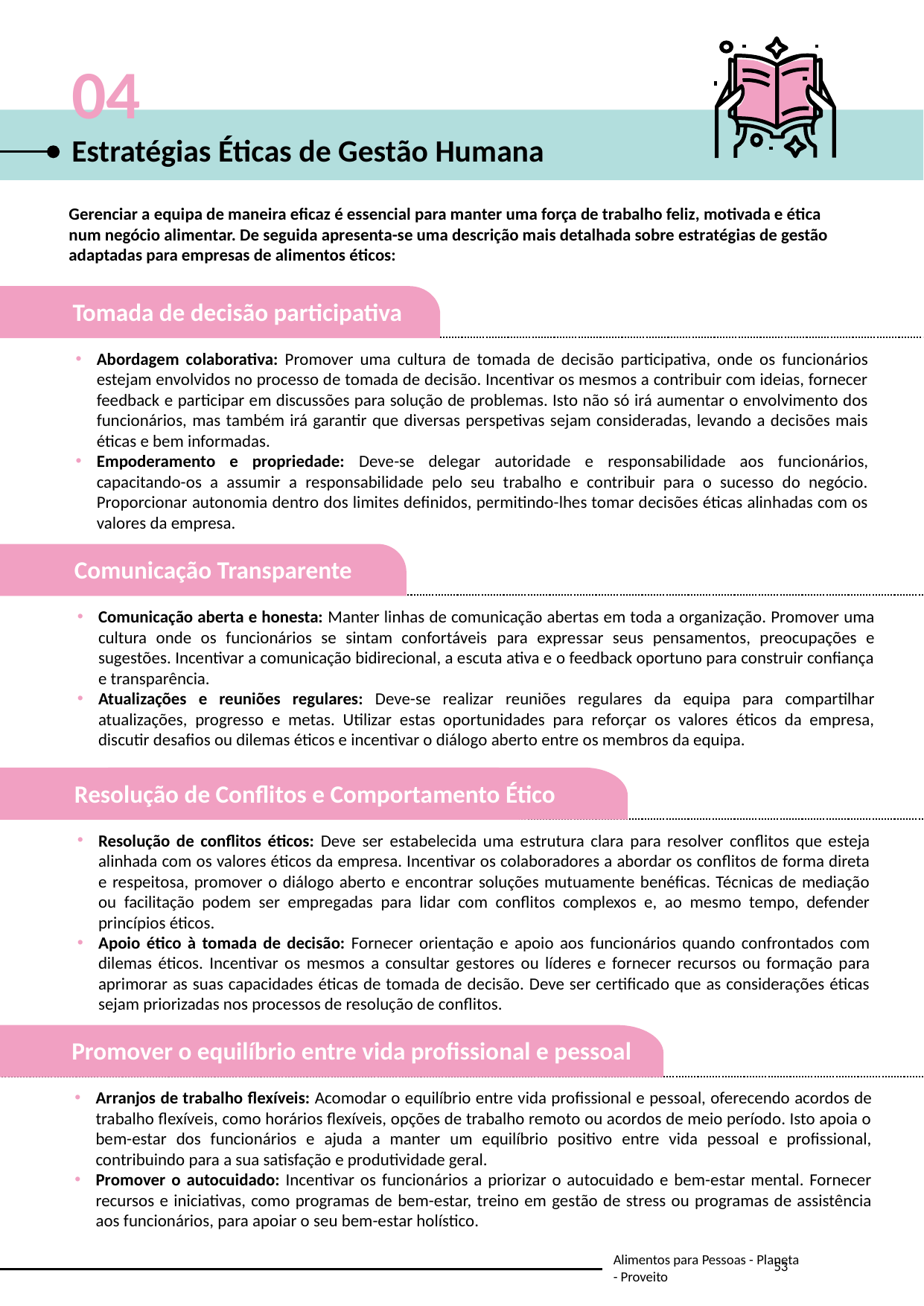

04

Estratégias Éticas de Gestão Humana

Gerenciar a equipa de maneira eficaz é essencial para manter uma força de trabalho feliz, motivada e ética num negócio alimentar. De seguida apresenta-se uma descrição mais detalhada sobre estratégias de gestão adaptadas para empresas de alimentos éticos:

Abordagem colaborativa: Promover uma cultura de tomada de decisão participativa, onde os funcionários estejam envolvidos no processo de tomada de decisão. Incentivar os mesmos a contribuir com ideias, fornecer feedback e participar em discussões para solução de problemas. Isto não só irá aumentar o envolvimento dos funcionários, mas também irá garantir que diversas perspetivas sejam consideradas, levando a decisões mais éticas e bem informadas.
Empoderamento e propriedade: Deve-se delegar autoridade e responsabilidade aos funcionários, capacitando-os a assumir a responsabilidade pelo seu trabalho e contribuir para o sucesso do negócio. Proporcionar autonomia dentro dos limites definidos, permitindo-lhes tomar decisões éticas alinhadas com os valores da empresa.

Tomada de decisão participativa

Comunicação aberta e honesta: Manter linhas de comunicação abertas em toda a organização. Promover uma cultura onde os funcionários se sintam confortáveis ​​para expressar seus pensamentos, preocupações e sugestões. Incentivar a comunicação bidirecional, a escuta ativa e o feedback oportuno para construir confiança e transparência.
Atualizações e reuniões regulares: Deve-se realizar reuniões regulares da equipa para compartilhar atualizações, progresso e metas. Utilizar estas oportunidades para reforçar os valores éticos da empresa, discutir desafios ou dilemas éticos e incentivar o diálogo aberto entre os membros da equipa.

Comunicação Transparente

Resolução de conflitos éticos: Deve ser estabelecida uma estrutura clara para resolver conflitos que esteja alinhada com os valores éticos da empresa. Incentivar os colaboradores a abordar os conflitos de forma direta e respeitosa, promover o diálogo aberto e encontrar soluções mutuamente benéficas. Técnicas de mediação ou facilitação podem ser empregadas para lidar com conflitos complexos e, ao mesmo tempo, defender princípios éticos.
Apoio ético à tomada de decisão: Fornecer orientação e apoio aos funcionários quando confrontados com dilemas éticos. Incentivar os mesmos a consultar gestores ou líderes e fornecer recursos ou formação para aprimorar as suas capacidades éticas de tomada de decisão. Deve ser certificado que as considerações éticas sejam priorizadas nos processos de resolução de conflitos.

Resolução de Conflitos e Comportamento Ético

Arranjos de trabalho flexíveis: Acomodar o equilíbrio entre vida profissional e pessoal, oferecendo acordos de trabalho flexíveis, como horários flexíveis, opções de trabalho remoto ou acordos de meio período. Isto apoia o bem-estar dos funcionários e ajuda a manter um equilíbrio positivo entre vida pessoal e profissional, contribuindo para a sua satisfação e produtividade geral.
Promover o autocuidado: Incentivar os funcionários a priorizar o autocuidado e bem-estar mental. Fornecer recursos e iniciativas, como programas de bem-estar, treino em gestão de stress ou programas de assistência aos funcionários, para apoiar o seu bem-estar holístico.

Promover o equilíbrio entre vida profissional e pessoal
53